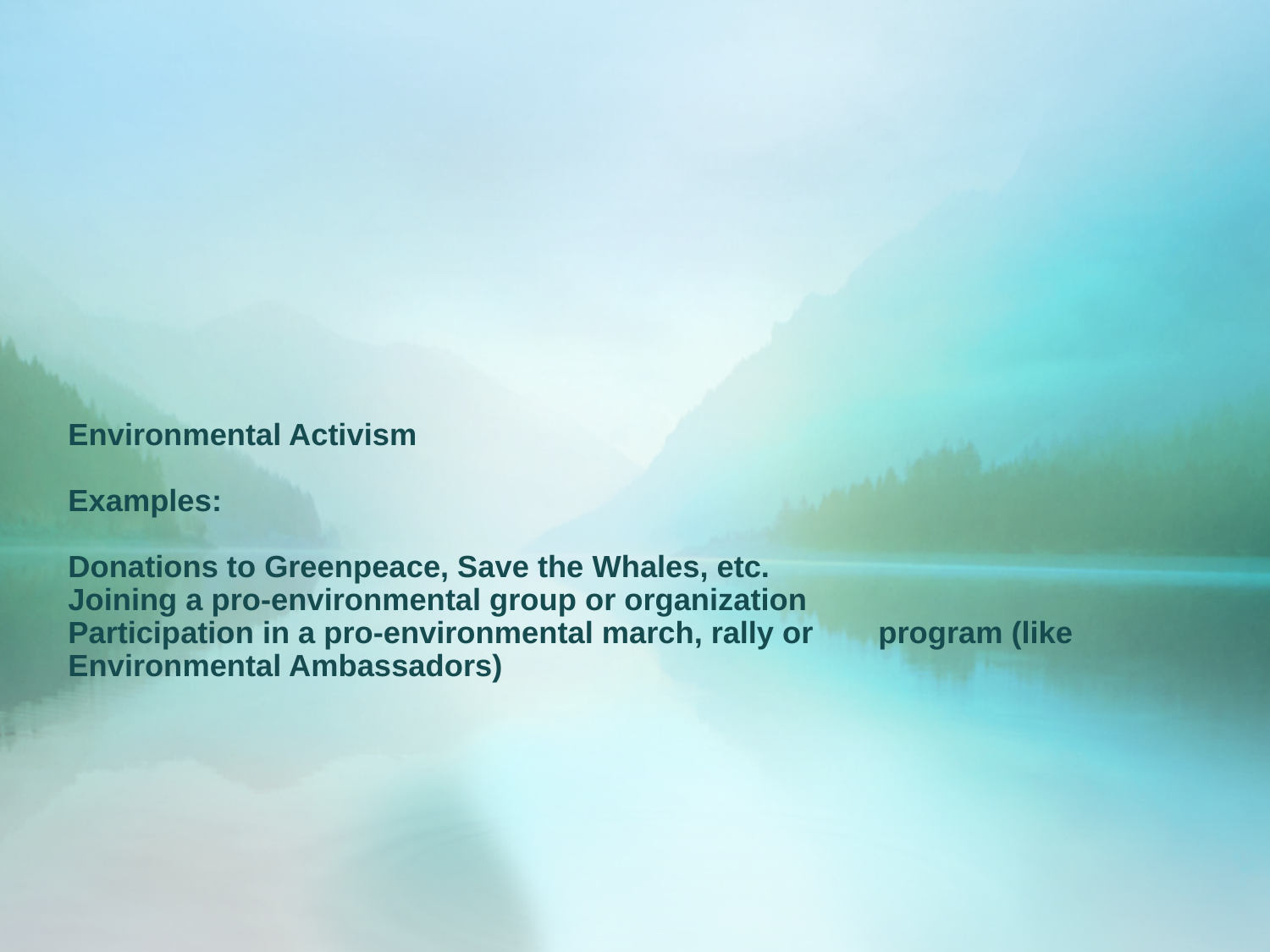

# Environmental Activism Examples: Donations to Greenpeace, Save the Whales, etc. Joining a pro-environmental group or organization Participation in a pro-environmental march, rally or 	program (like Environmental Ambassadors)